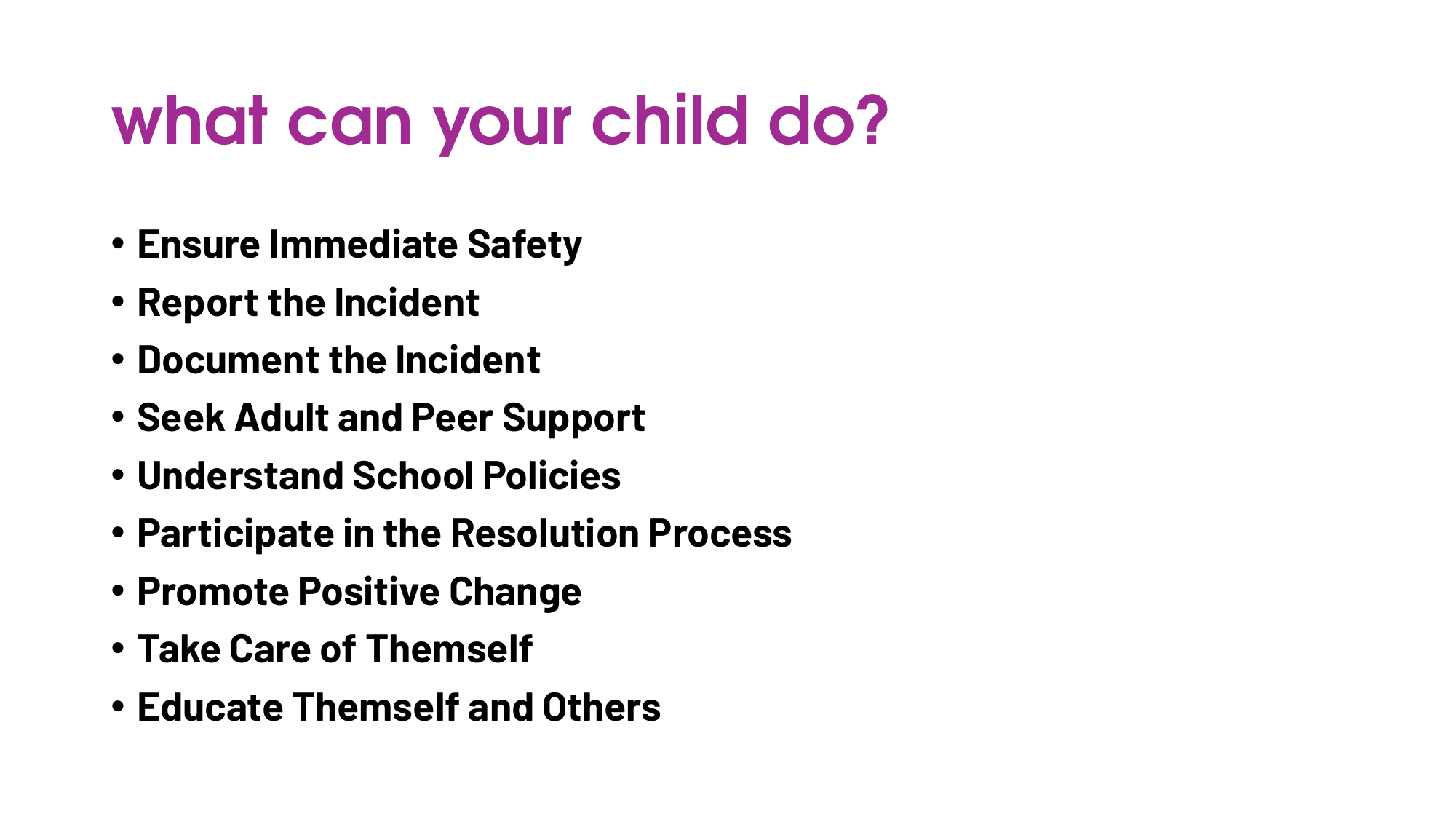

# what can your child do?
Ensure Immediate Safety
Report the Incident
Document the Incident
Seek Adult and Peer Support
Understand School Policies
Participate in the Resolution Process
Promote Positive Change
Take Care of Themself
Educate Themself and Others